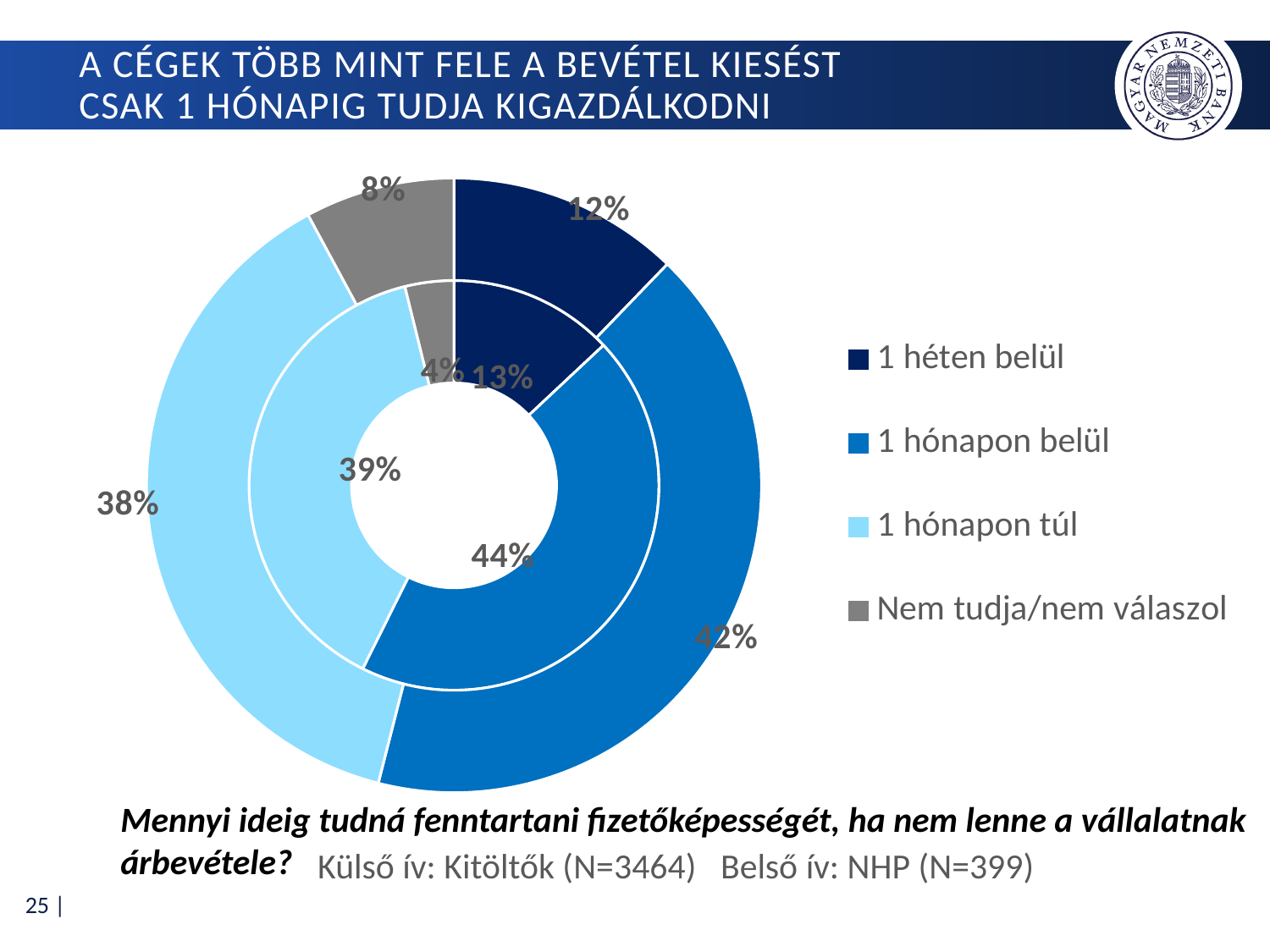

# A cégek több mint fele a bevétel kiesést csak 1 hónapig tudja kigazdálkodni

### Chart

| Category |  |  |
|---|---|---|
| 1 héten belül | 54.0 | 459.0 |
| 1 hónapon belül | 184.0 | 1570.0 |
| 1 hónapon túl | 161.0 | 1435.0 |
| Nem tudja/nem válaszol | 16.0 | 296.0 |
Mennyi ideig tudná fenntartani fizetőképességét, ha nem lenne a vállalatnak árbevétele?
Külső ív: Kitöltők (N=3464)   Belső ív: NHP (N=399)